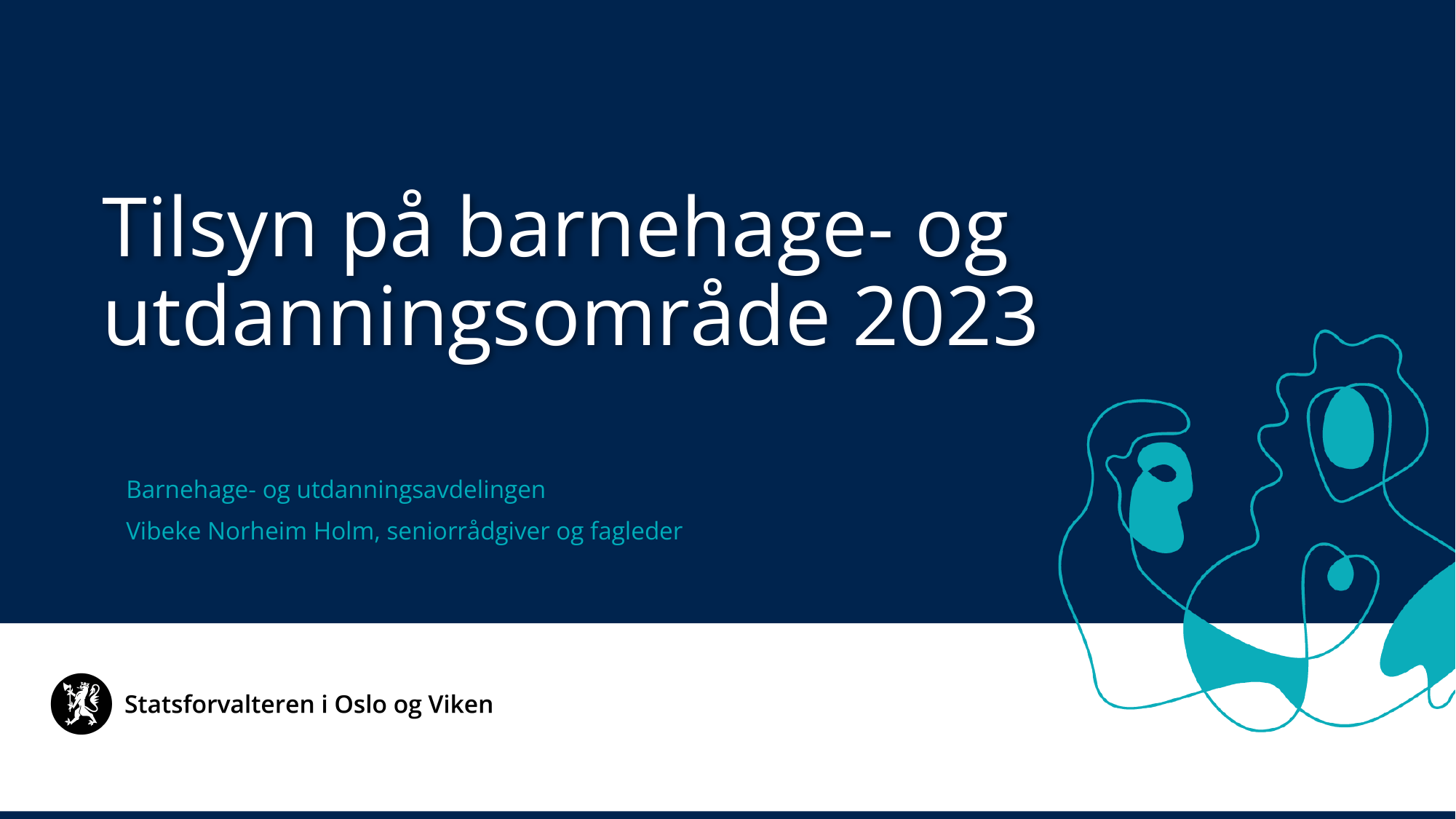

Tilsyn på barnehage- og utdanningsområde 2023

Barnehage- og utdanningsavdelingen
Vibeke Norheim Holm, seniorrådgiver og fagleder